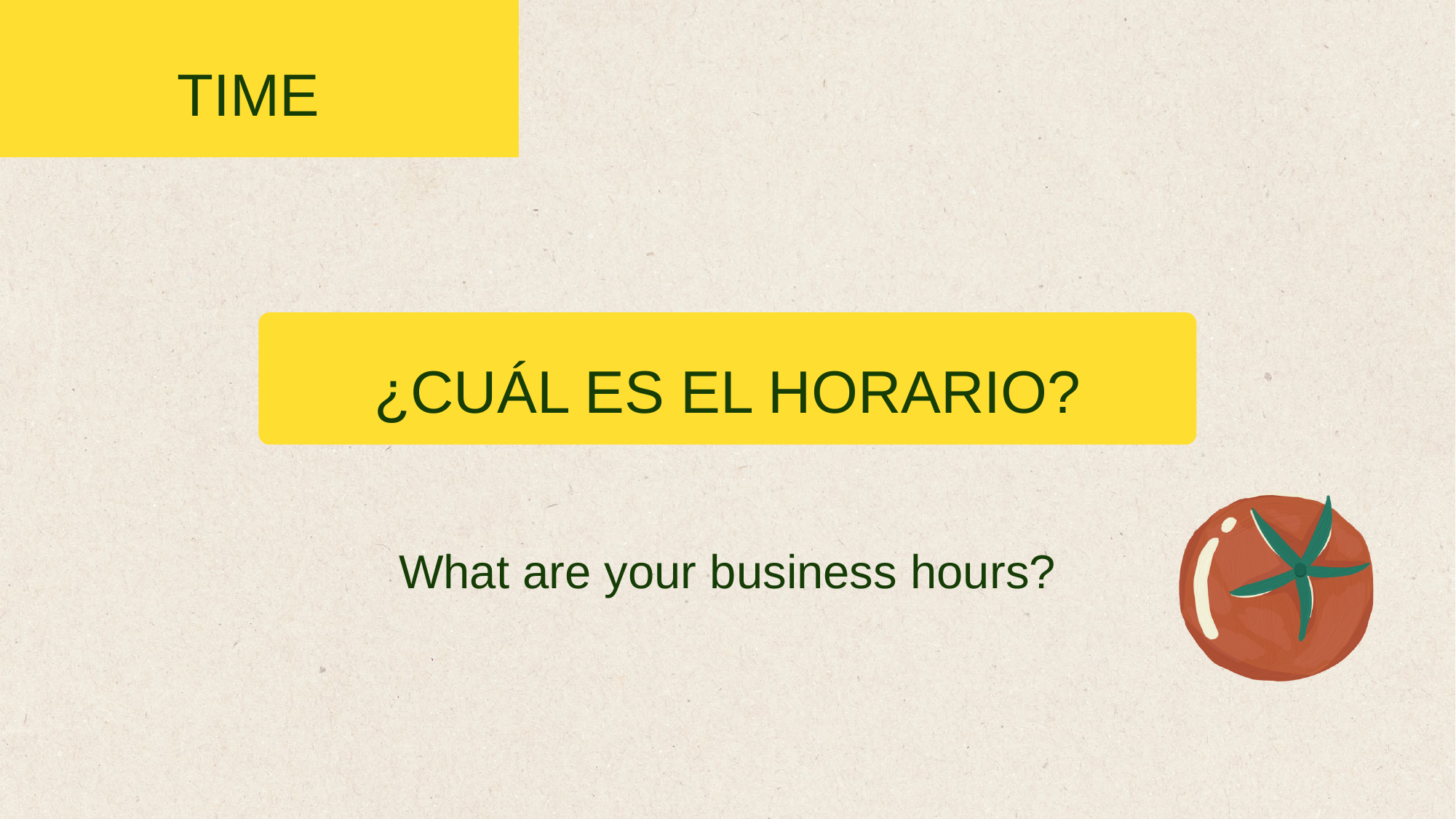

TIME

¿CUÁL ES EL HORARIO?

What are your business hours?